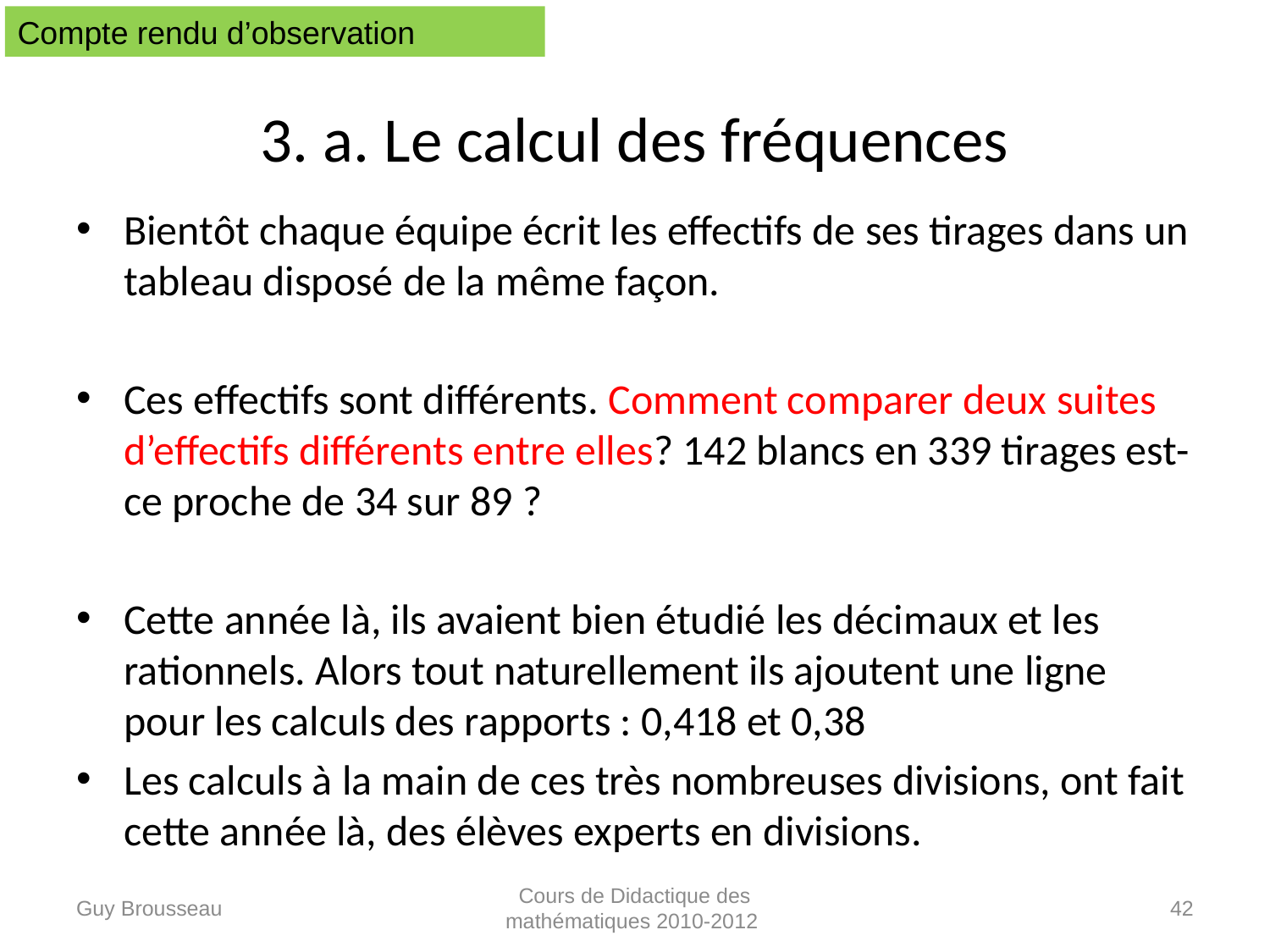

Compte rendu d’observation
# 3. a. Le calcul des fréquences
Bientôt chaque équipe écrit les effectifs de ses tirages dans un tableau disposé de la même façon.

Ces effectifs sont différents. Comment comparer deux suites d’effectifs différents entre elles? 142 blancs en 339 tirages est-ce proche de 34 sur 89 ?

Cette année là, ils avaient bien étudié les décimaux et les rationnels. Alors tout naturellement ils ajoutent une ligne pour les calculs des rapports : 0,418 et 0,38
Les calculs à la main de ces très nombreuses divisions, ont fait cette année là, des élèves experts en divisions.
Guy Brousseau
Cours de Didactique des mathématiques 2010-2012
42